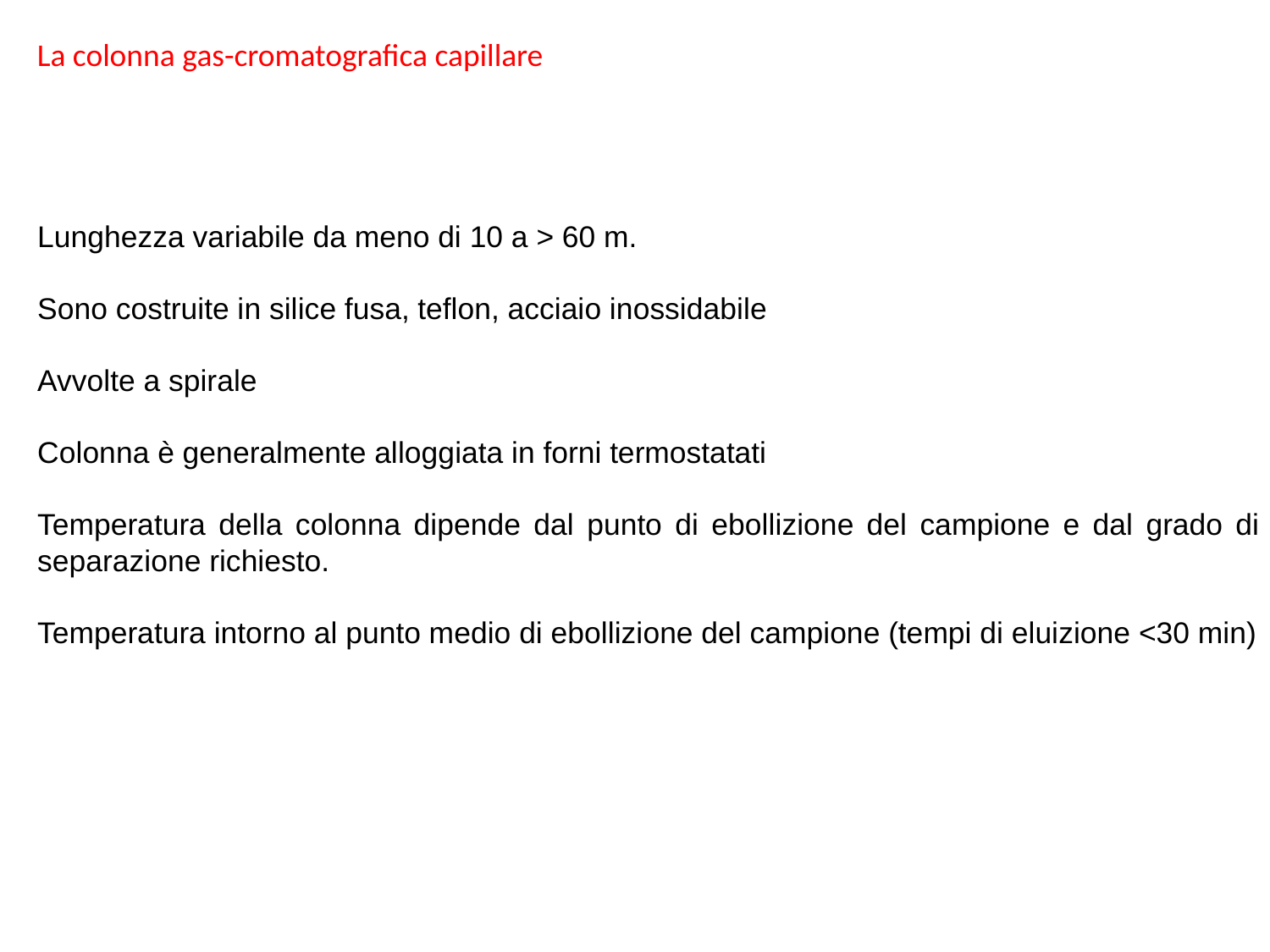

La colonna gas-cromatografica capillare
Lunghezza variabile da meno di 10 a > 60 m.

Sono costruite in silice fusa, teflon, acciaio inossidabile

Avvolte a spirale

Colonna è generalmente alloggiata in forni termostatati

Temperatura della colonna dipende dal punto di ebollizione del campione e dal grado di separazione richiesto.

Temperatura intorno al punto medio di ebollizione del campione (tempi di eluizione <30 min)